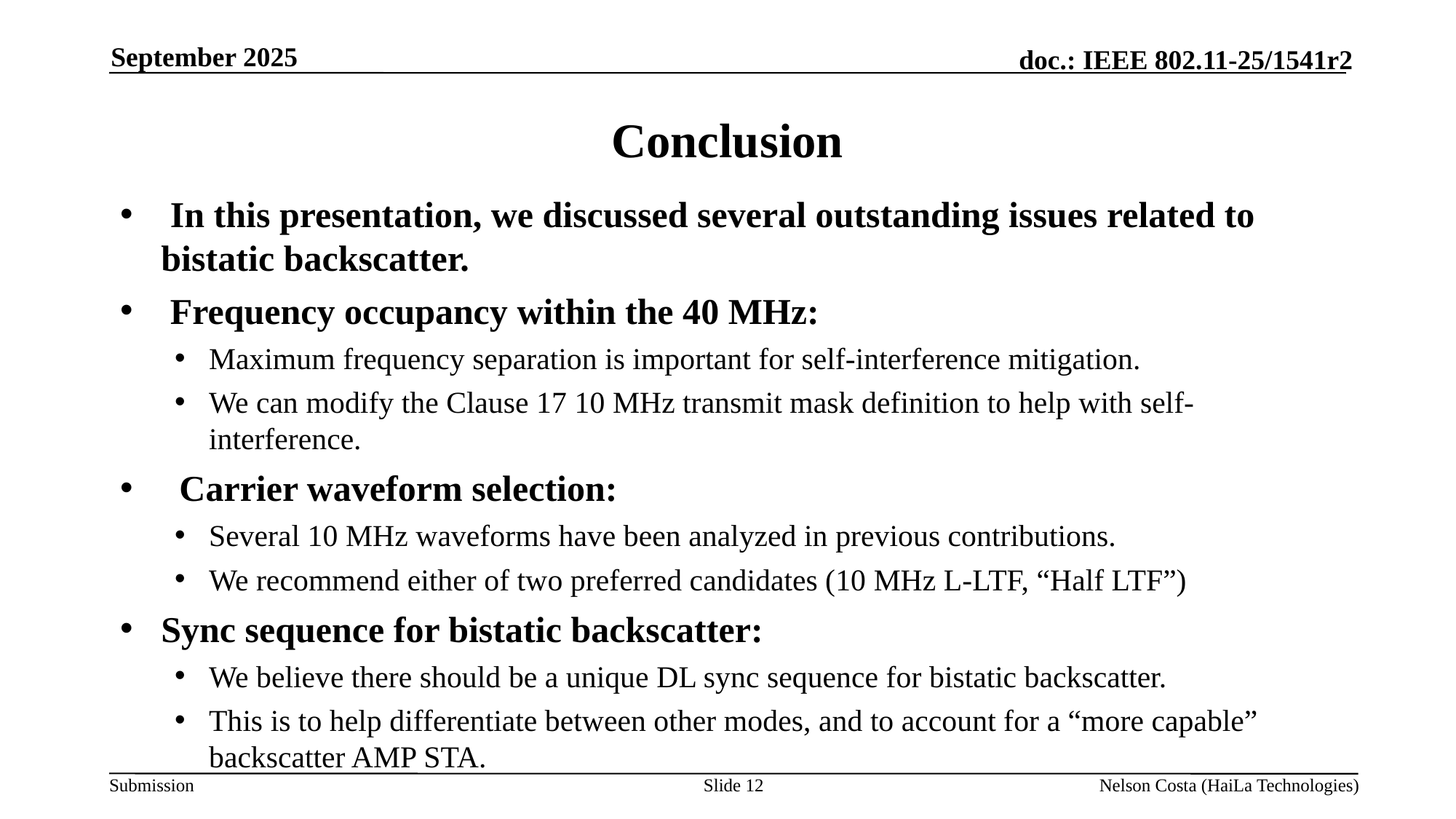

September 2025
# Conclusion
 In this presentation, we discussed several outstanding issues related to bistatic backscatter.
 Frequency occupancy within the 40 MHz:
Maximum frequency separation is important for self-interference mitigation.
We can modify the Clause 17 10 MHz transmit mask definition to help with self-interference.
  Carrier waveform selection:
Several 10 MHz waveforms have been analyzed in previous contributions.
We recommend either of two preferred candidates (10 MHz L-LTF, “Half LTF”)
Sync sequence for bistatic backscatter:
We believe there should be a unique DL sync sequence for bistatic backscatter.
This is to help differentiate between other modes, and to account for a “more capable” backscatter AMP STA.

Slide 12
Nelson Costa (HaiLa Technologies)